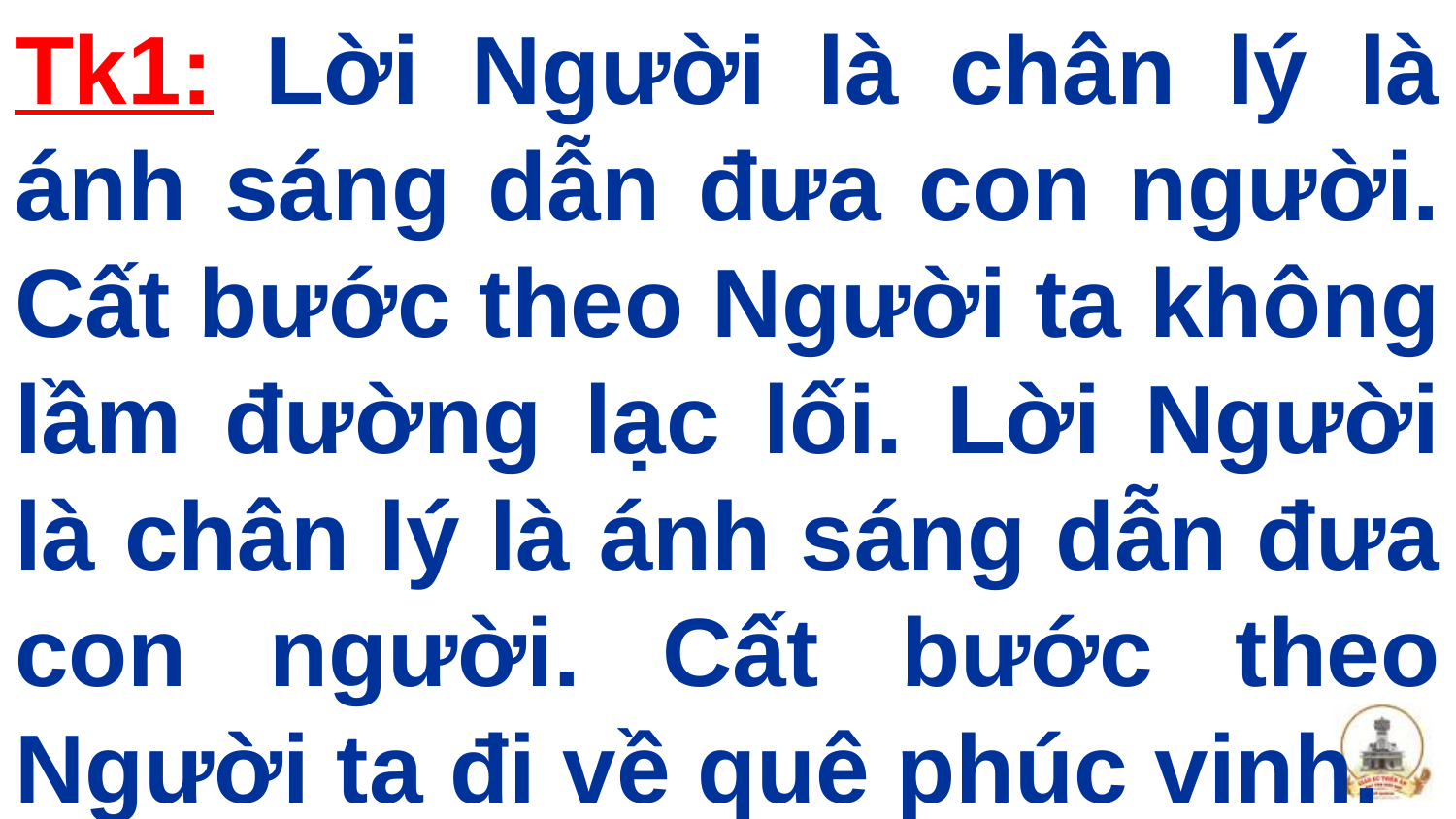

Tk1: Lời Người là chân lý là ánh sáng dẫn đưa con người. Cất bước theo Người ta không lầm đường lạc lối. Lời Người là chân lý là ánh sáng dẫn đưa con người. Cất bước theo Người ta đi về quê phúc vinh.
#